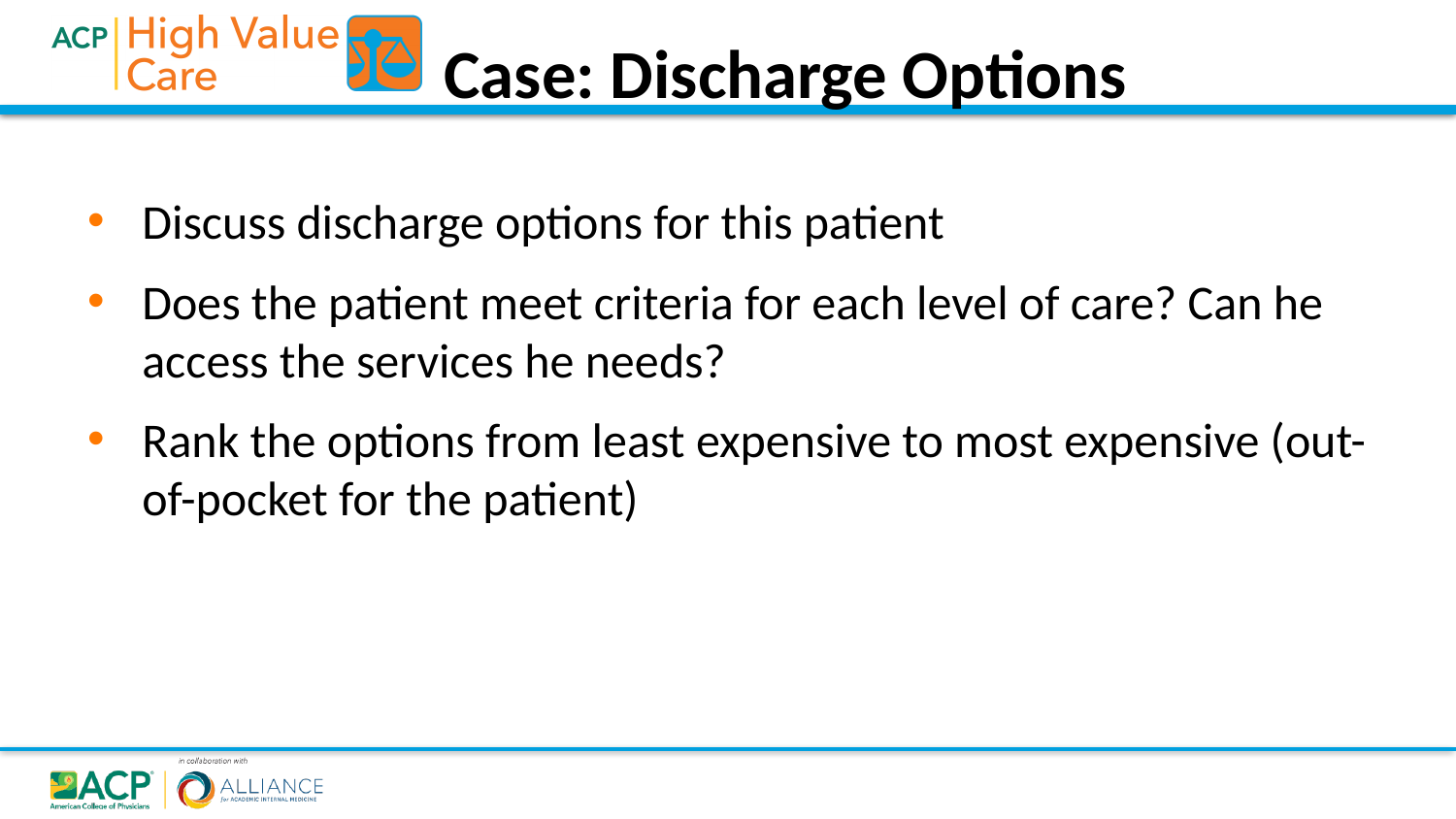

Case: Discharge Options
Discuss discharge options for this patient
Does the patient meet criteria for each level of care? Can he access the services he needs?
Rank the options from least expensive to most expensive (out-of-pocket for the patient)